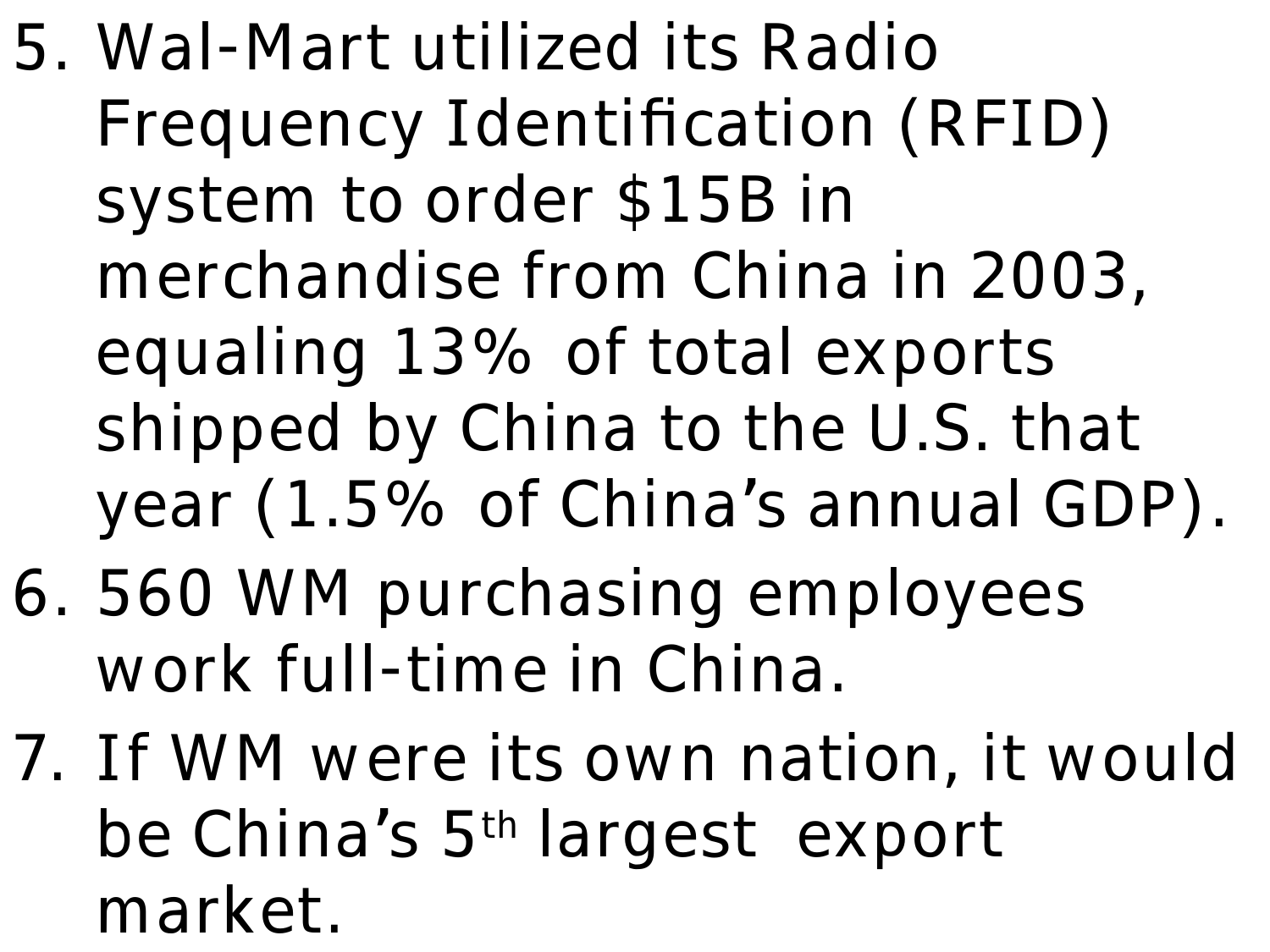

Wal-Mart utilized its Radio Frequency Identification (RFID) system to order $15B in merchandise from China in 2003, equaling 13% of total exports shipped by China to the U.S. that year (1.5% of China’s annual GDP).
560 WM purchasing employees work full-time in China.
If WM were its own nation, it would be China’s 5th largest  export market.